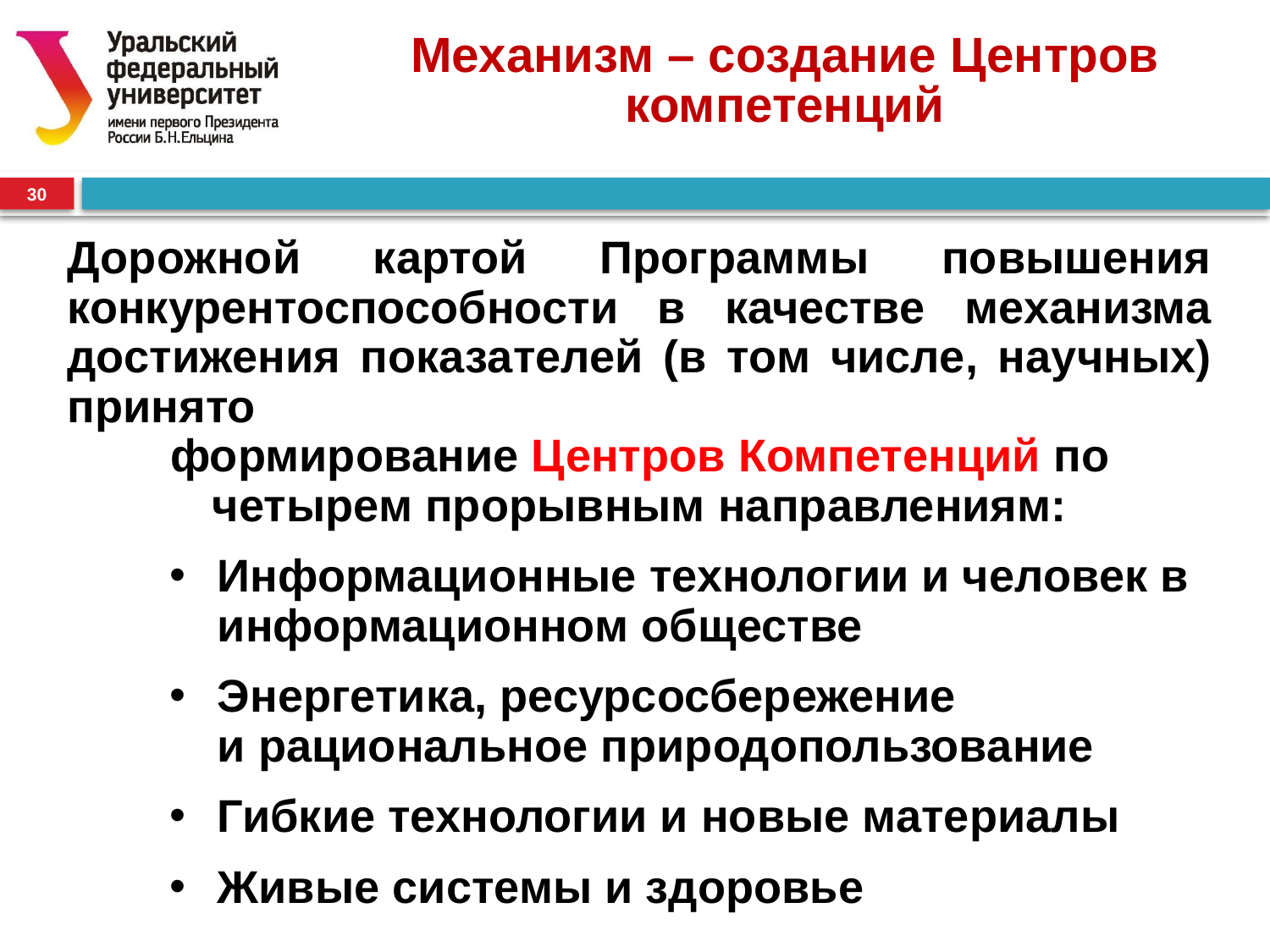

0
# Механизм – создание Центров компетенций
30
Дорожной картой Программы повышения конкурентоспособности в качестве механизма достижения показателей (в том числе, научных) принято
формирование Центров Компетенций по четырем прорывным направлениям:
Информационные технологии и человек в информационном обществе
Энергетика, ресурсосбережение
и рациональное природопользование
Гибкие технологии и новые материалы
Живые системы и здоровье